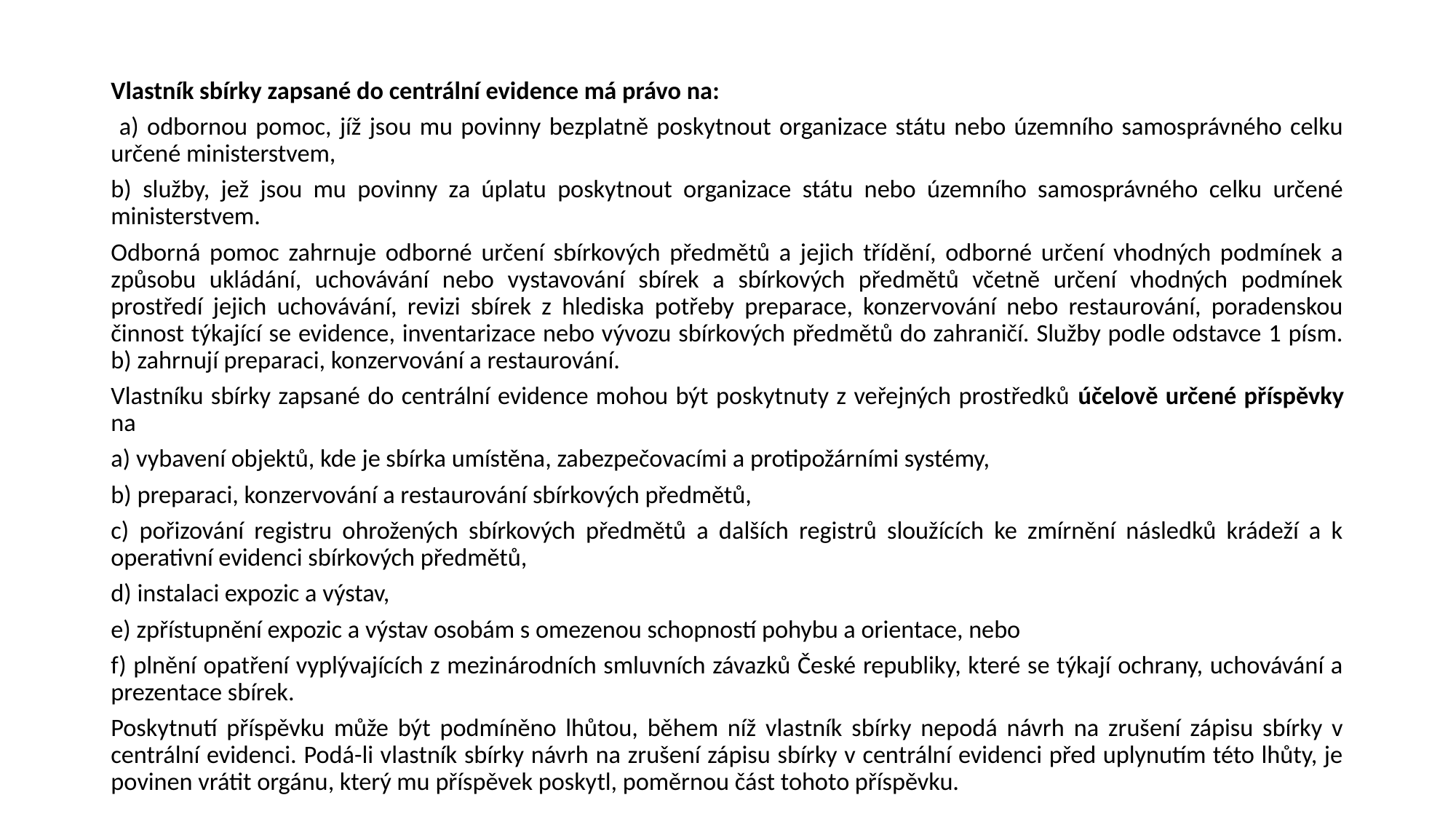

#
Vlastník sbírky zapsané do centrální evidence má právo na:
 a) odbornou pomoc, jíž jsou mu povinny bezplatně poskytnout organizace státu nebo územního samosprávného celku určené ministerstvem,
b) služby, jež jsou mu povinny za úplatu poskytnout organizace státu nebo územního samosprávného celku určené ministerstvem.
Odborná pomoc zahrnuje odborné určení sbírkových předmětů a jejich třídění, odborné určení vhodných podmínek a způsobu ukládání, uchovávání nebo vystavování sbírek a sbírkových předmětů včetně určení vhodných podmínek prostředí jejich uchovávání, revizi sbírek z hlediska potřeby preparace, konzervování nebo restaurování, poradenskou činnost týkající se evidence, inventarizace nebo vývozu sbírkových předmětů do zahraničí. Služby podle odstavce 1 písm. b) zahrnují preparaci, konzervování a restaurování.
Vlastníku sbírky zapsané do centrální evidence mohou být poskytnuty z veřejných prostředků účelově určené příspěvky na
a) vybavení objektů, kde je sbírka umístěna, zabezpečovacími a protipožárními systémy,
b) preparaci, konzervování a restaurování sbírkových předmětů,
c) pořizování registru ohrožených sbírkových předmětů a dalších registrů sloužících ke zmírnění následků krádeží a k operativní evidenci sbírkových předmětů,
d) instalaci expozic a výstav,
e) zpřístupnění expozic a výstav osobám s omezenou schopností pohybu a orientace, nebo
f) plnění opatření vyplývajících z mezinárodních smluvních závazků České republiky, které se týkají ochrany, uchovávání a prezentace sbírek.
Poskytnutí příspěvku může být podmíněno lhůtou, během níž vlastník sbírky nepodá návrh na zrušení zápisu sbírky v centrální evidenci. Podá-li vlastník sbírky návrh na zrušení zápisu sbírky v centrální evidenci před uplynutím této lhůty, je povinen vrátit orgánu, který mu příspěvek poskytl, poměrnou část tohoto příspěvku.